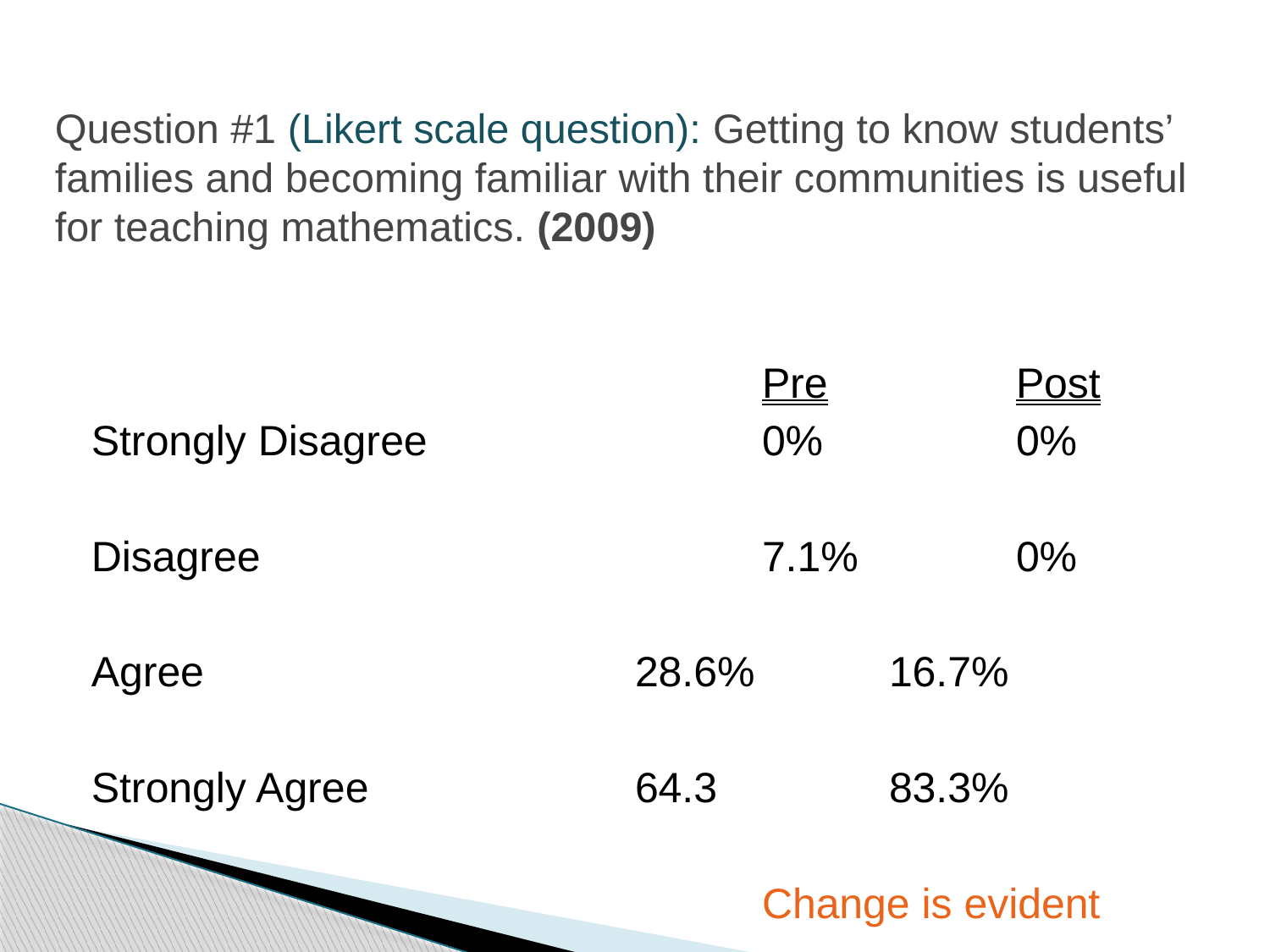

# Question #1 (Likert scale question): Getting to know students’ families and becoming familiar with their communities is useful for teaching mathematics. (2009)
						Pre		Post
Strongly Disagree			0%		0%

Disagree				7.1%		0%

Agree 				28.6%		16.7%

Strongly Agree			64.3		83.3%

						Change is evident